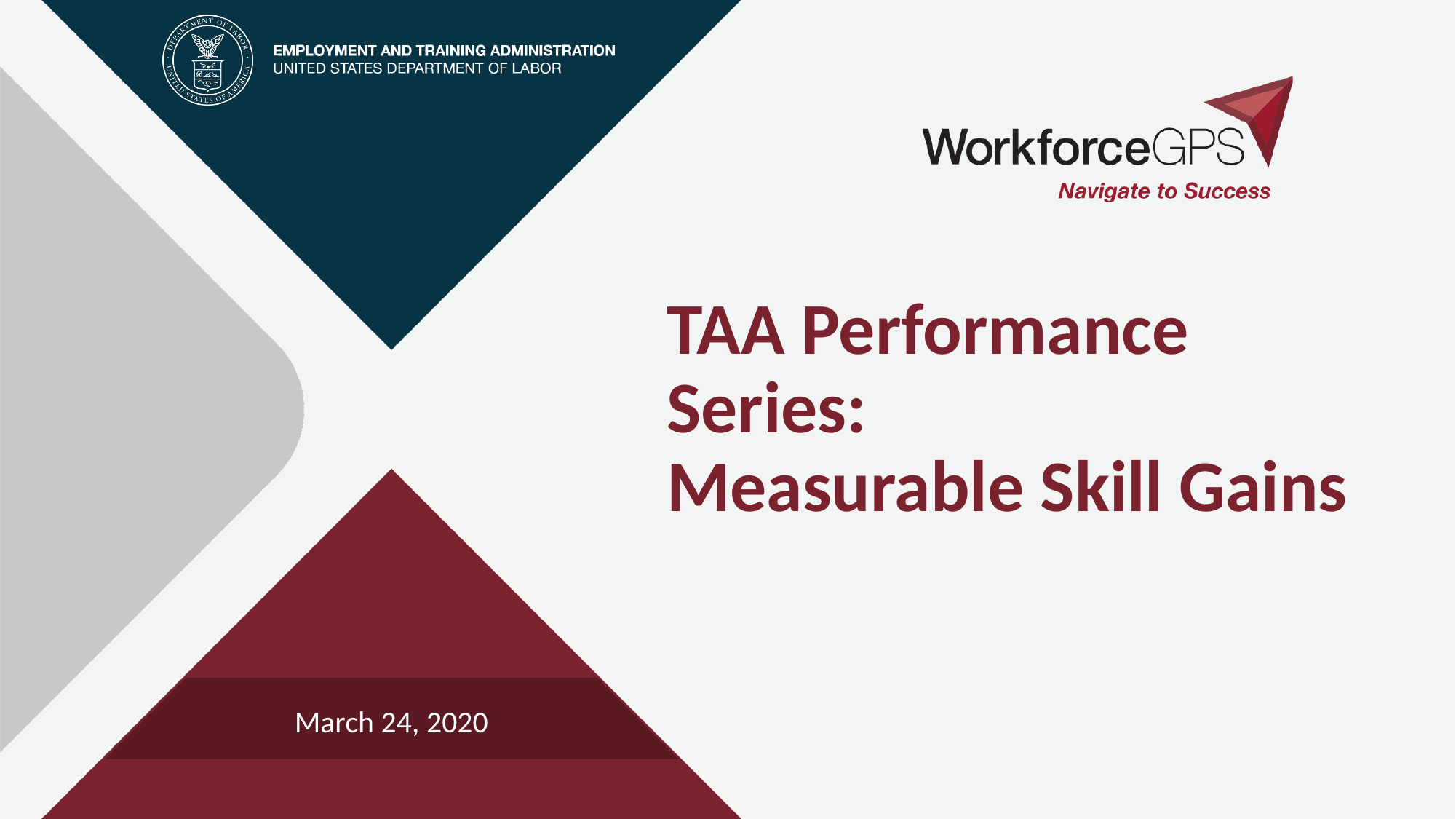

# TAA Performance Series: Measurable Skill Gains
March 24, 2020